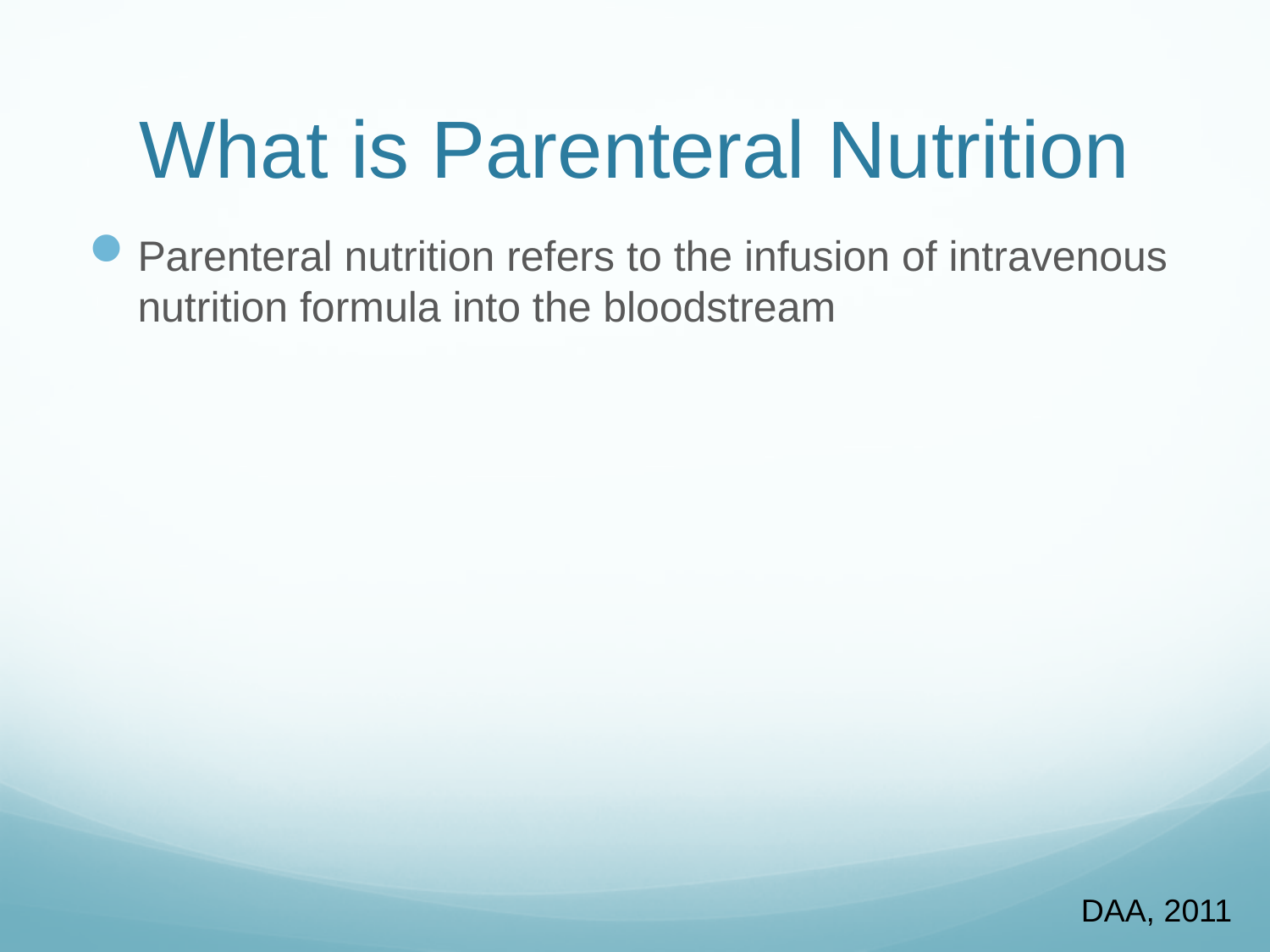

# What is Parenteral Nutrition
Parenteral nutrition refers to the infusion of intravenous nutrition formula into the bloodstream

DAA, 2011